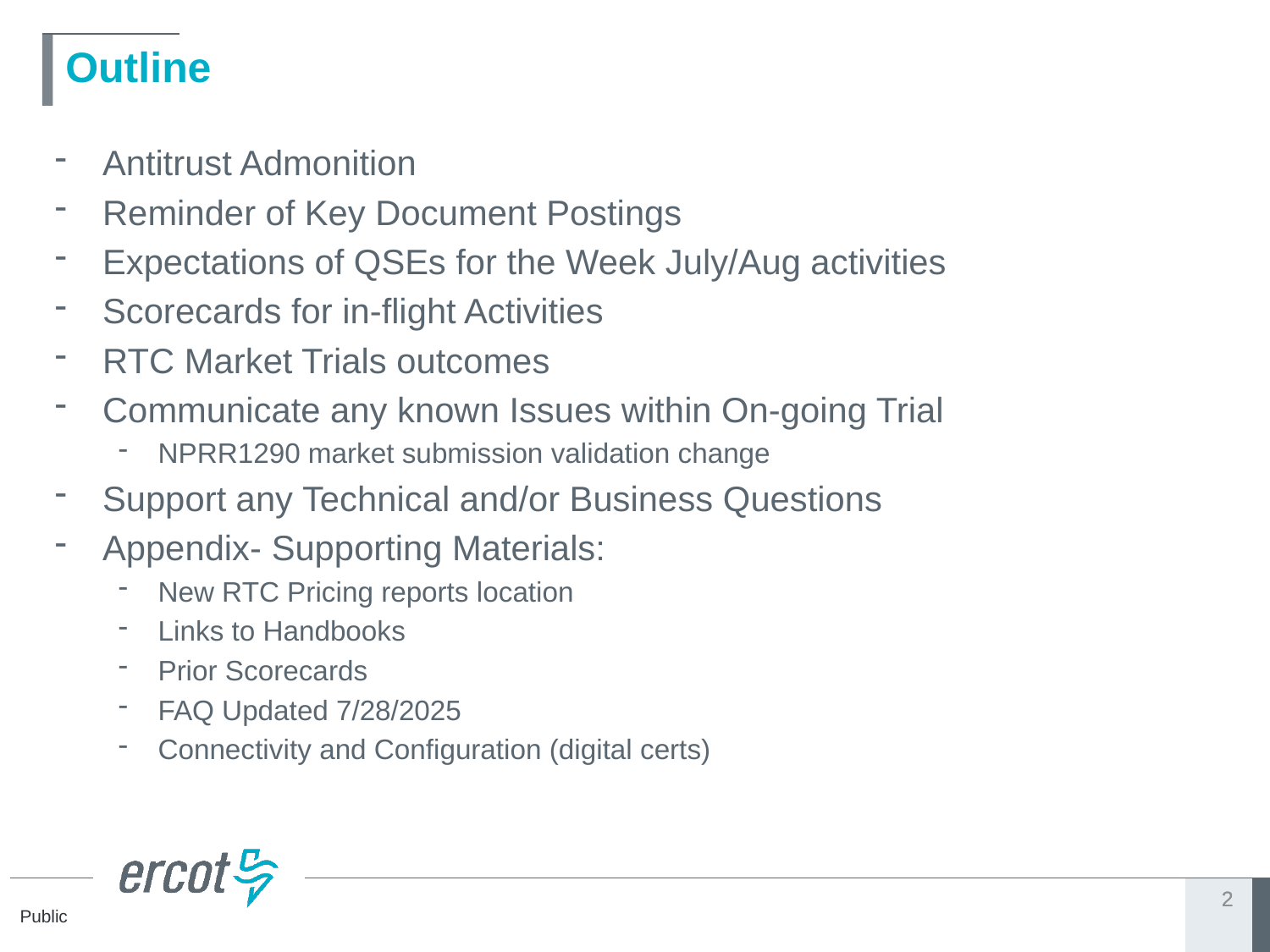

# Outline
Antitrust Admonition
Reminder of Key Document Postings
Expectations of QSEs for the Week July/Aug activities
Scorecards for in-flight Activities
RTC Market Trials outcomes
Communicate any known Issues within On-going Trial
NPRR1290 market submission validation change
Support any Technical and/or Business Questions
Appendix- Supporting Materials:
New RTC Pricing reports location
Links to Handbooks
Prior Scorecards
FAQ Updated 7/28/2025
Connectivity and Configuration (digital certs)

2